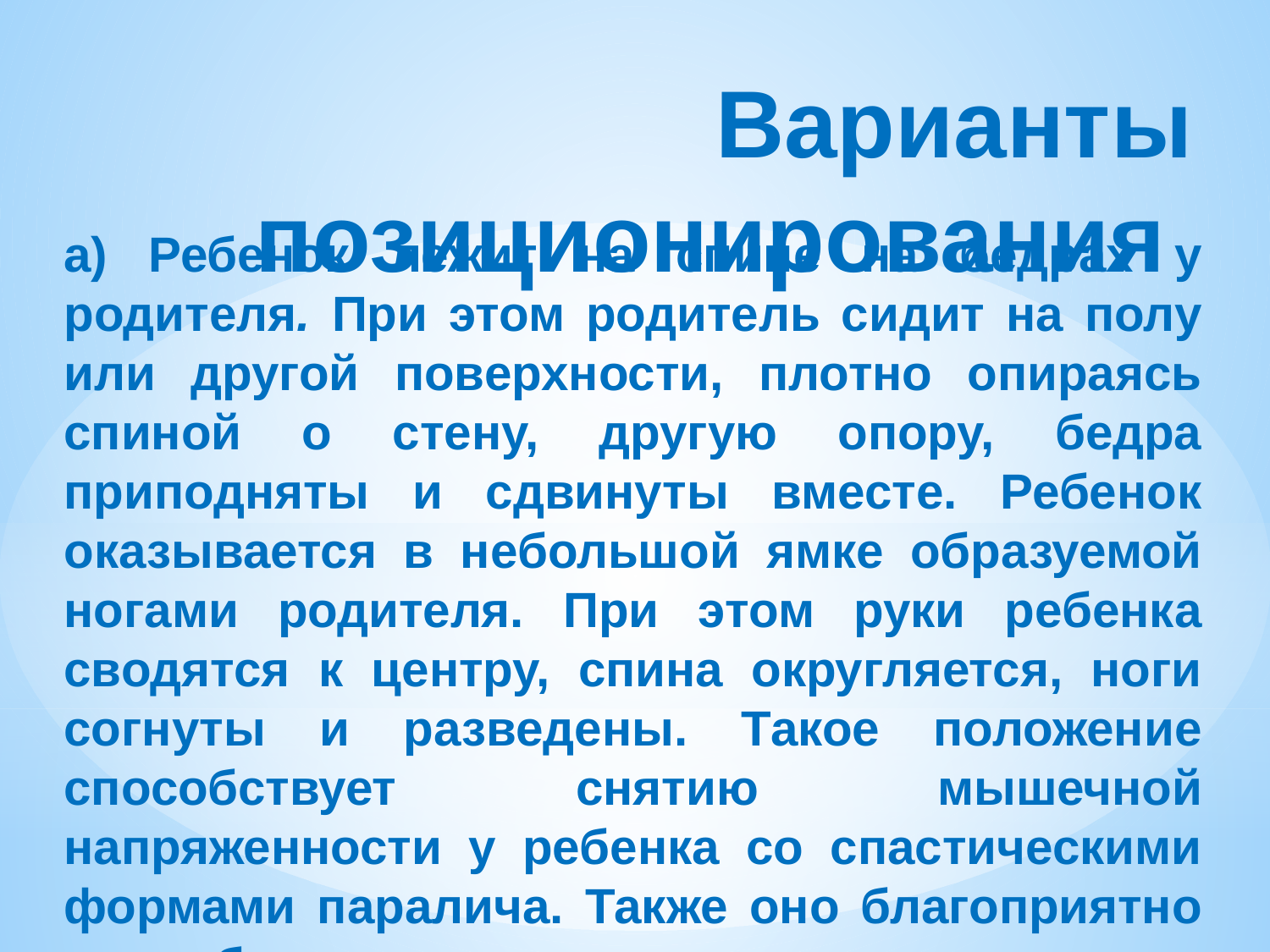

# Варианты позиционирования
а) Ребенок лежит на спине на бедрах у родителя. При этом родитель сидит на полу или другой поверхности, плотно опираясь спиной о стену, другую опору, бедра приподняты и сдвинуты вместе. Ребенок оказывается в небольшой ямке образуемой ногами родителя. При этом руки ребенка сводятся к центру, спина округляется, ноги согнуты и разведены. Такое положение способствует снятию мышечной напряженности у ребенка со спастическими формами паралича. Также оно благоприятно для общения лицом к лицу с родителем и манипулирования предметом двумя руками.